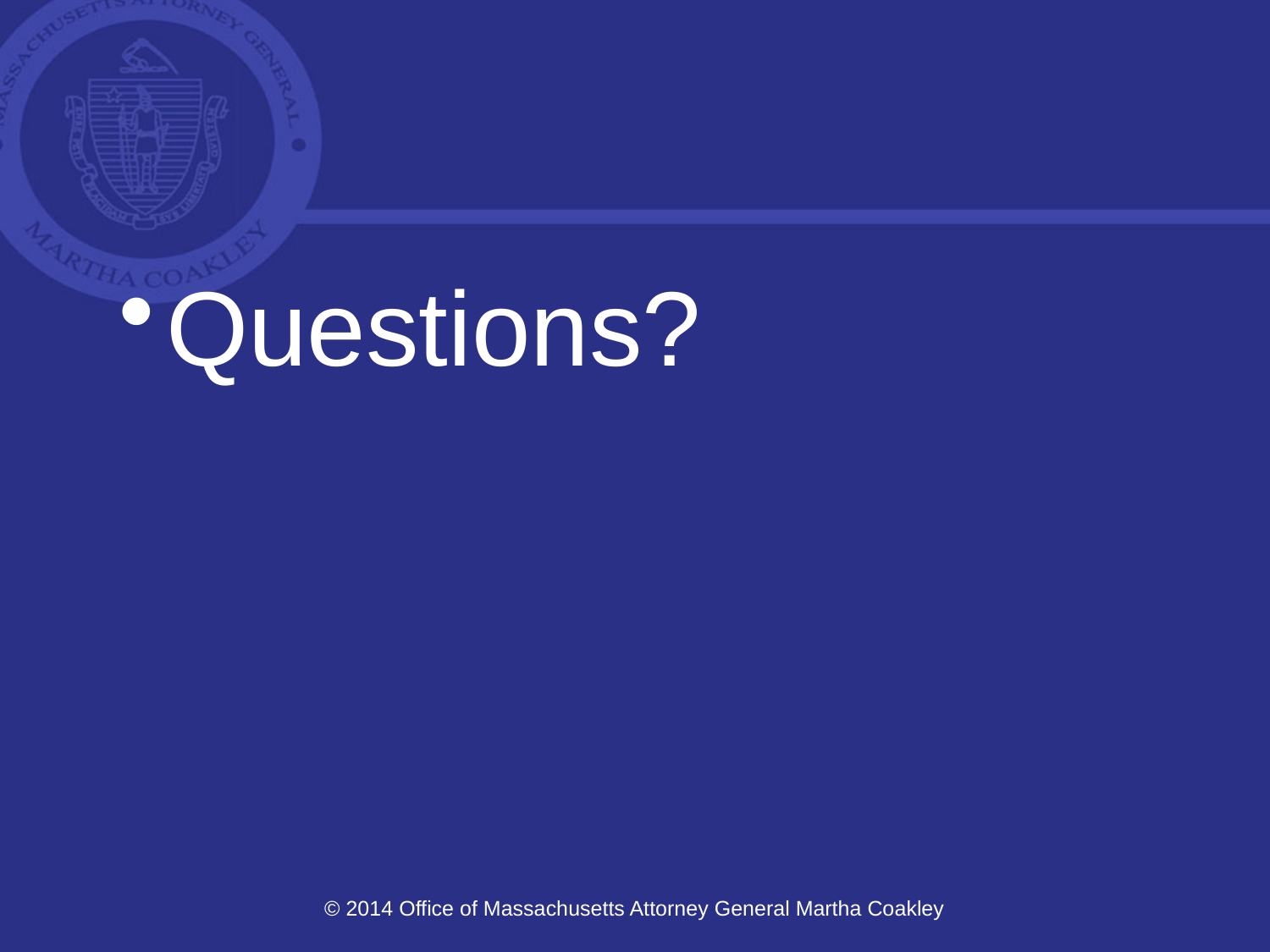

#
Questions?

© 2014 Office of Massachusetts Attorney General Martha Coakley